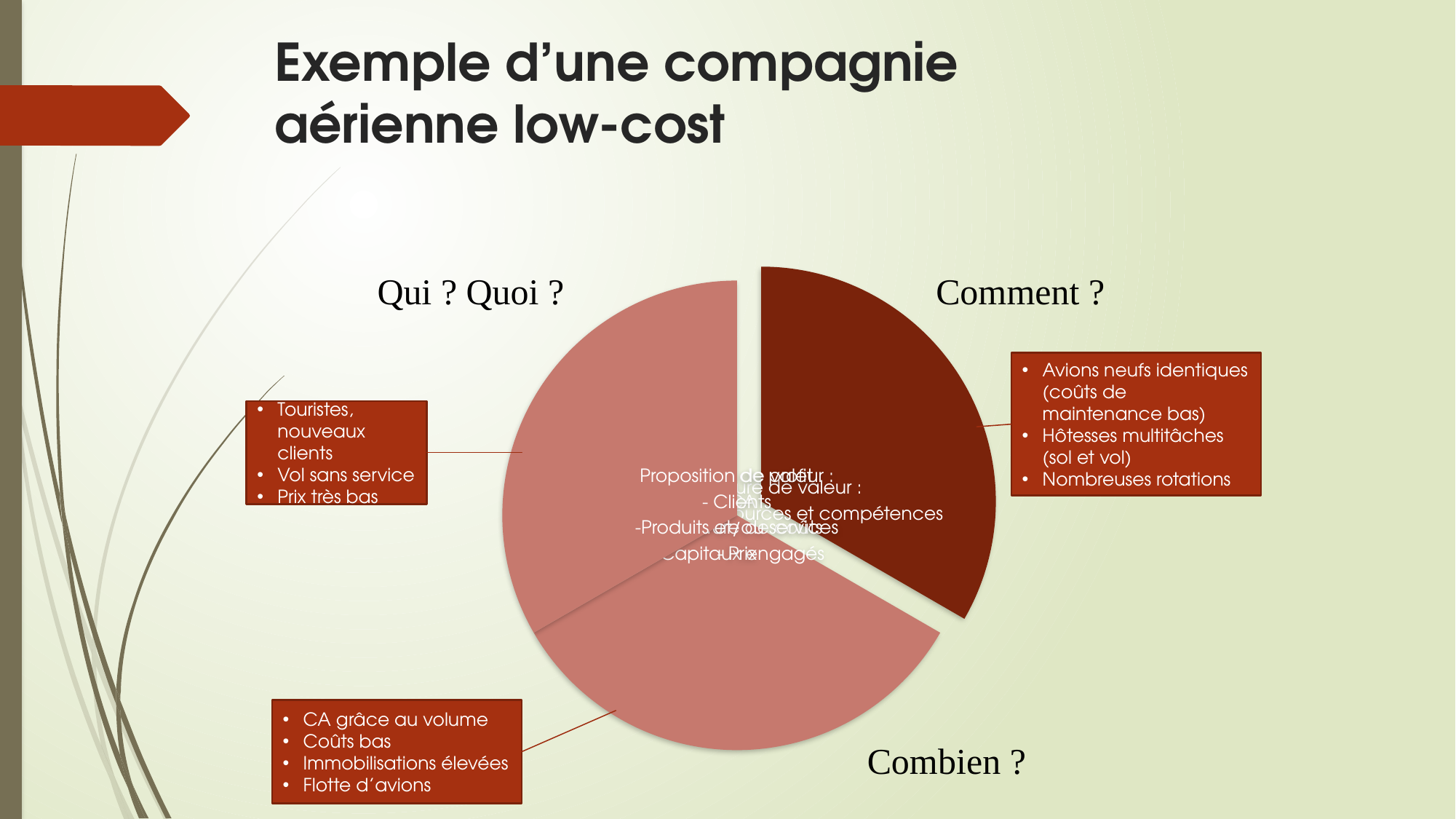

# Exemple d’une compagnie aérienne low-cost
Architecture de valeur :
Agencement ressources et compétences
Equation de profit
- CA
- Structure de coûts
- Capitaux engagés
Proposition de valeur :
- Clients
-Produits et/ou services
- Prix
Qui ? Quoi ?
Comment ?
Avions neufs identiques (coûts de maintenance bas)
Hôtesses multitâches (sol et vol)
Nombreuses rotations
Touristes, nouveaux clients
Vol sans service
Prix très bas
CA grâce au volume
Coûts bas
Immobilisations élevées
Flotte d’avions
Combien ?